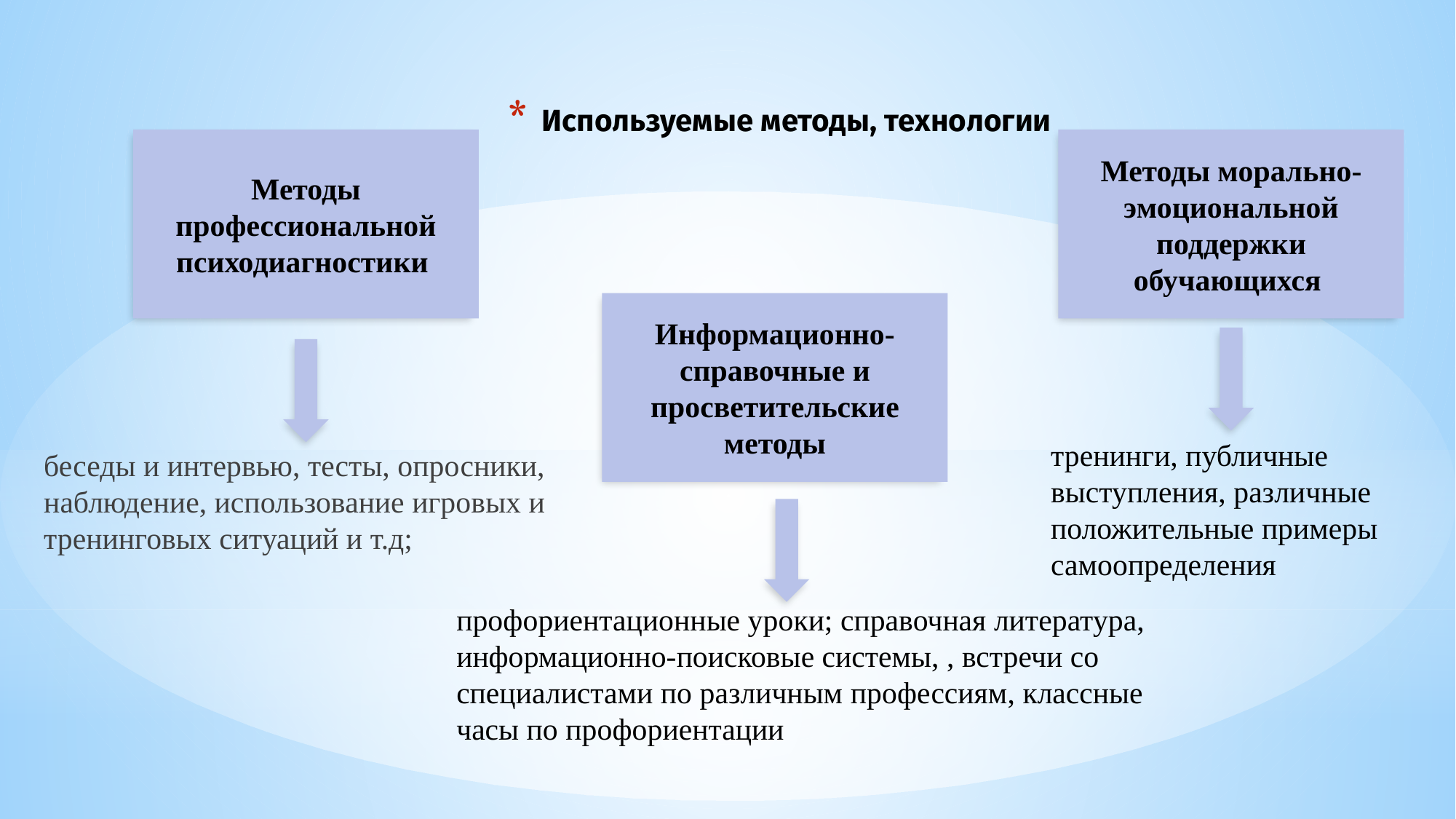

# Используемые методы, технологии
Методы профессиональной психодиагностики
Методы морально-эмоциональной поддержки обучающихся

Информационно-справочные и просветительские методы

тренинги, публичные выступления, различные положительные примеры самоопределения
беседы и интервью, тесты, опросники, наблюдение, использование игровых и тренинговых ситуаций и т.д;

профориентационные уроки; справочная литература, информационно-поисковые системы, , встречи со специалистами по различным профессиям, классные часы по профориентации